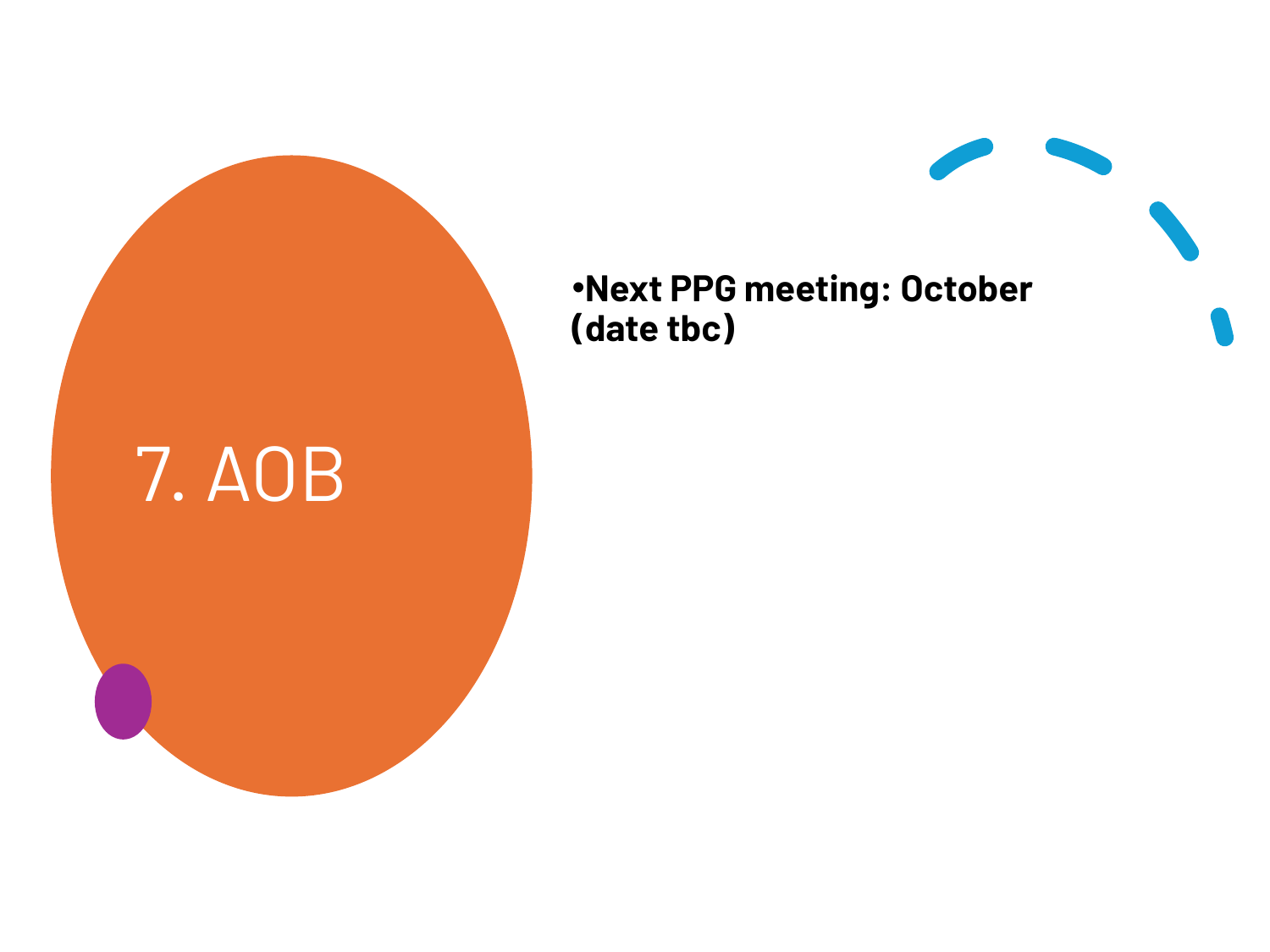

# 7. AOB

Next PPG meeting: October (date tbc)